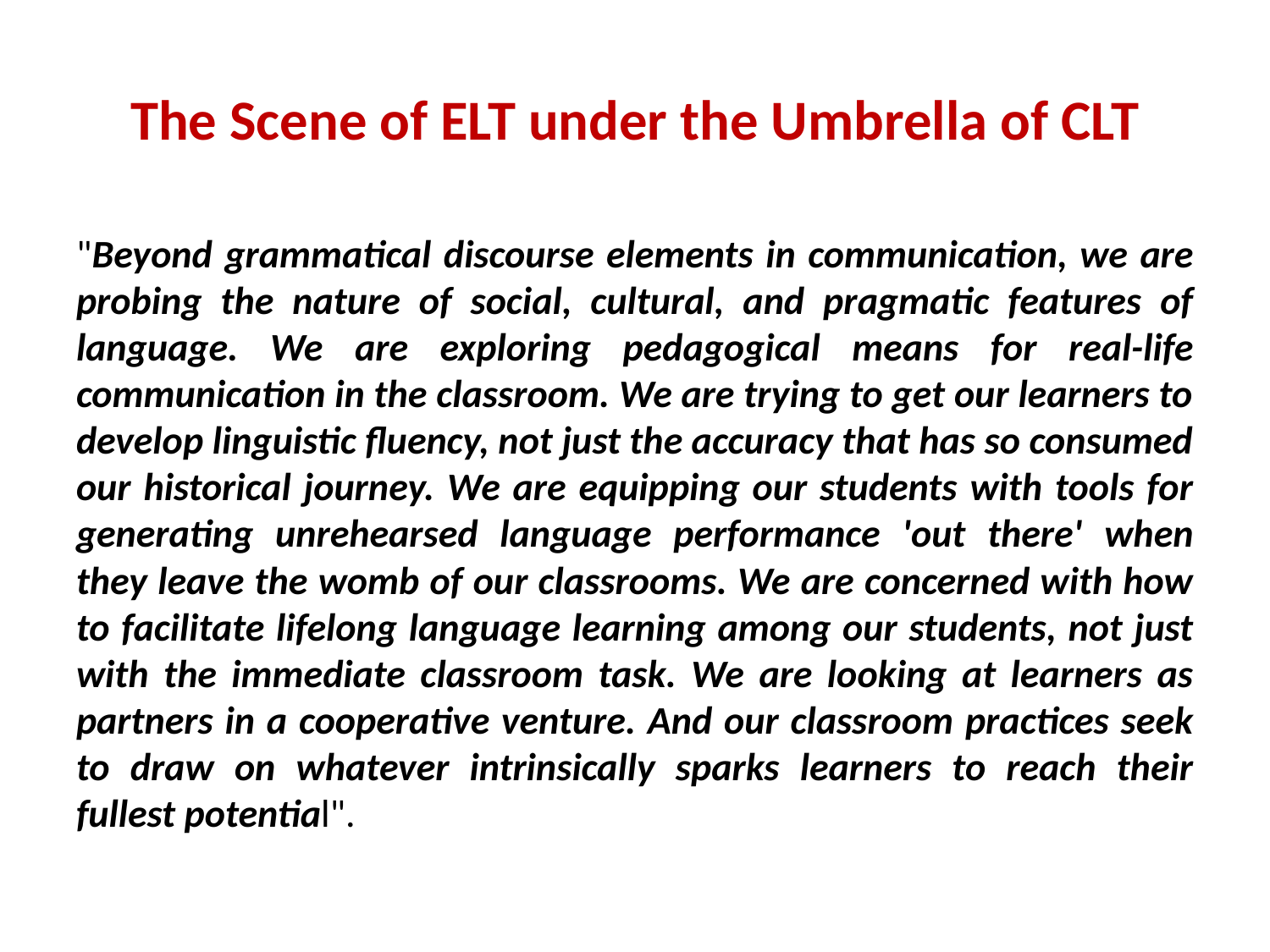

# The Scene of ELT under the Umbrella of CLT
"Beyond grammatical discourse elements in communication, we are probing the nature of social, cultural, and pragmatic features of language. We are exploring pedagogical means for real-life communication in the classroom. We are trying to get our learners to develop linguistic fluency, not just the accuracy that has so consumed our historical journey. We are equipping our students with tools for generating unrehearsed language performance 'out there' when they leave the womb of our classrooms. We are concerned with how to facilitate lifelong language learning among our students, not just with the immediate classroom task. We are looking at learners as partners in a cooperative venture. And our classroom practices seek to draw on whatever intrinsically sparks learners to reach their fullest potential".